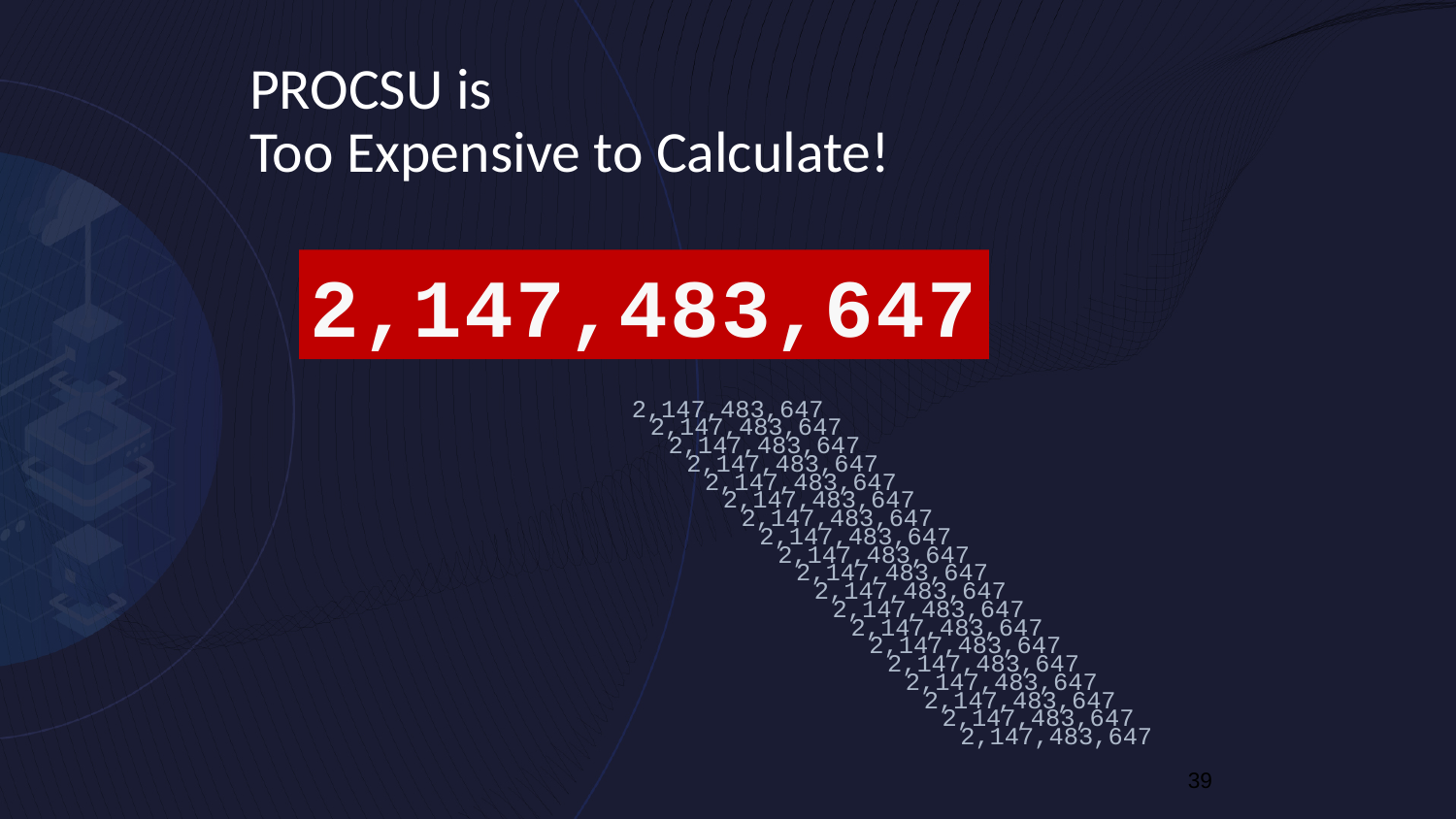

# PROCSU is Too Expensive to Calculate!
2,147,483,647
2,147,483,647
2,147,483,647
2,147,483,647
2,147,483,647
2,147,483,647
2,147,483,647
2,147,483,647
2,147,483,647
2,147,483,647
2,147,483,647
2,147,483,647
2,147,483,647
2,147,483,647
2,147,483,647
2,147,483,647
2,147,483,647
2,147,483,647
2,147,483,647
2,147,483,647
39